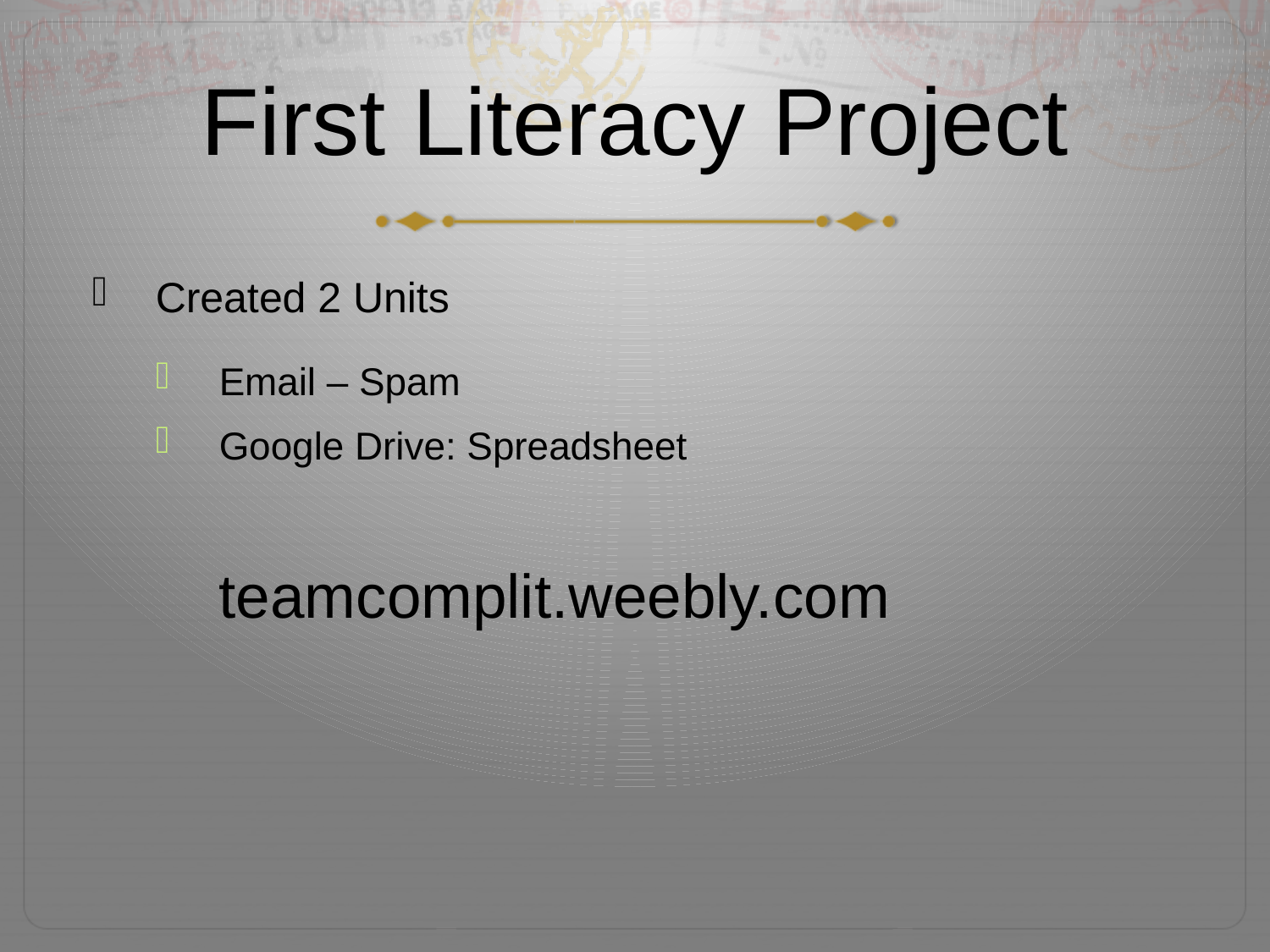

# First Literacy Project
Created 2 Units
Email – Spam
Google Drive: Spreadsheet

	teamcomplit.weebly.com